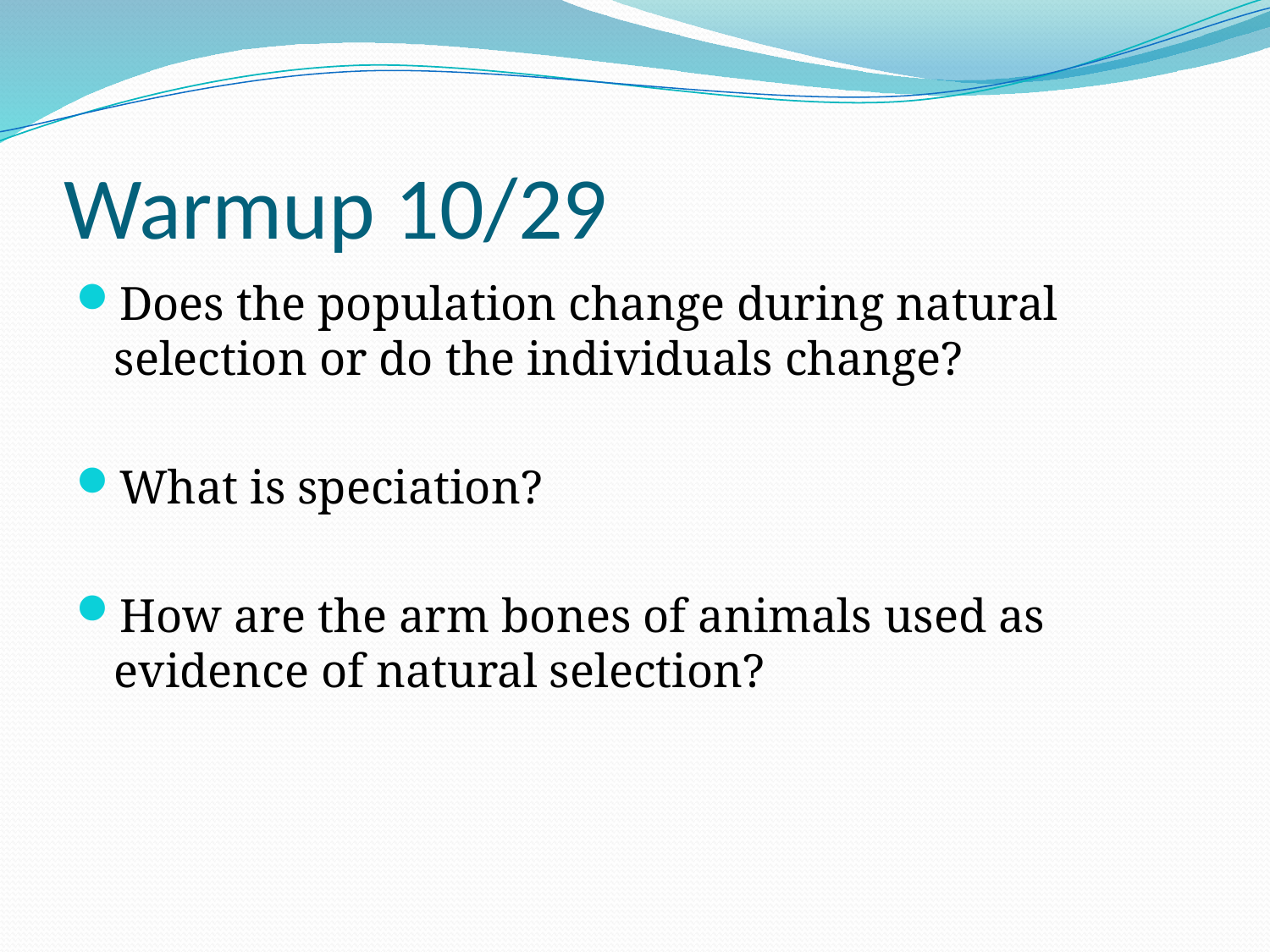

# Warmup 10/29
Does the population change during natural selection or do the individuals change?

What is speciation?

How are the arm bones of animals used as evidence of natural selection?